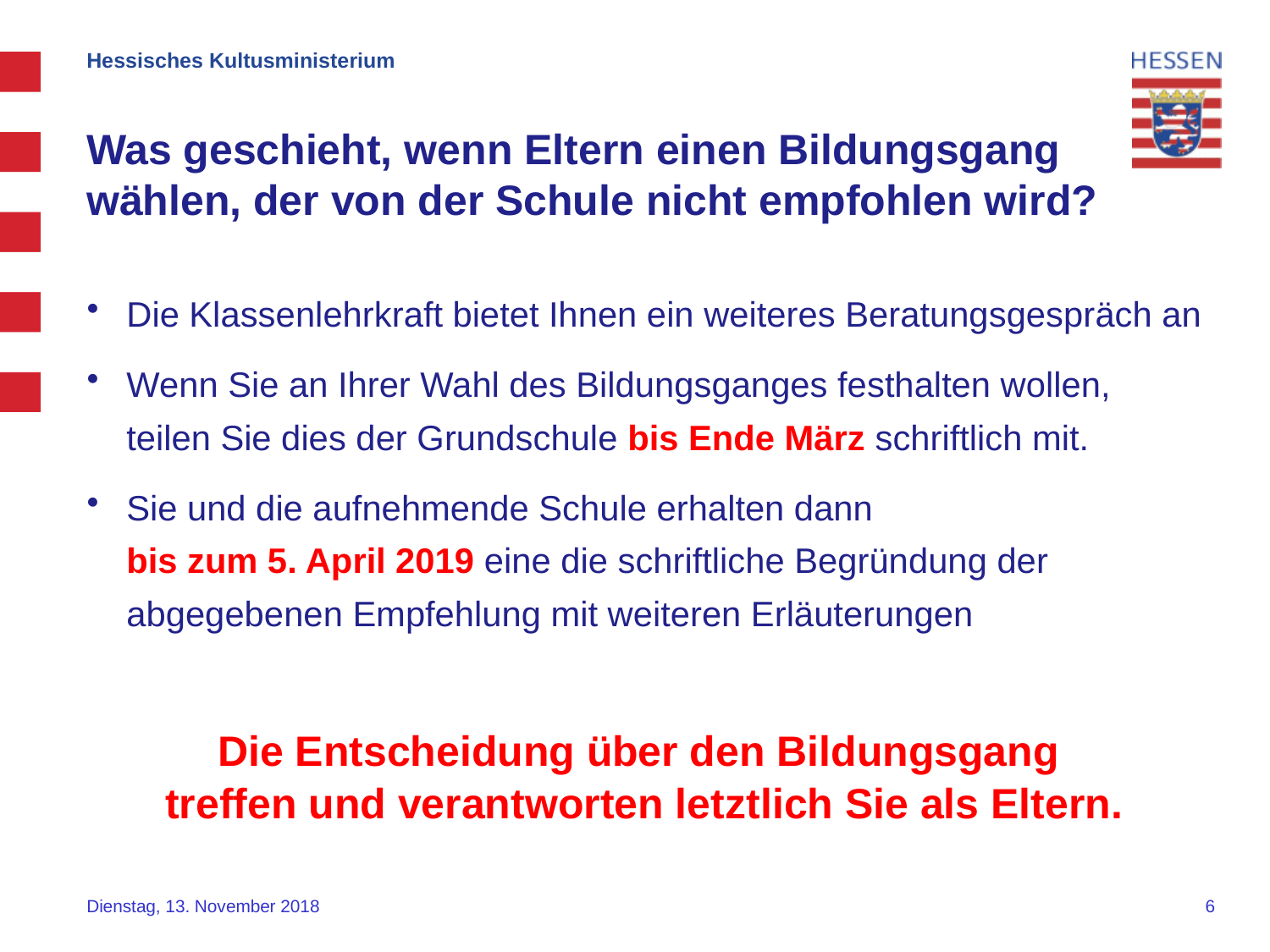

Hessisches Kultusministerium
Was geschieht, wenn Eltern einen Bildungsgang wählen, der von der Schule nicht empfohlen wird?
Die Klassenlehrkraft bietet Ihnen ein weiteres Beratungsgespräch an
Wenn Sie an Ihrer Wahl des Bildungsganges festhalten wollen, teilen Sie dies der Grundschule bis Ende März schriftlich mit.
Sie und die aufnehmende Schule erhalten dann
bis zum 5. April 2019 eine die schriftliche Begründung der abgegebenen Empfehlung mit weiteren Erläuterungen

Die Entscheidung über den Bildungsgang
treffen und verantworten letztlich Sie als Eltern.

Dienstag, 13. November 2018